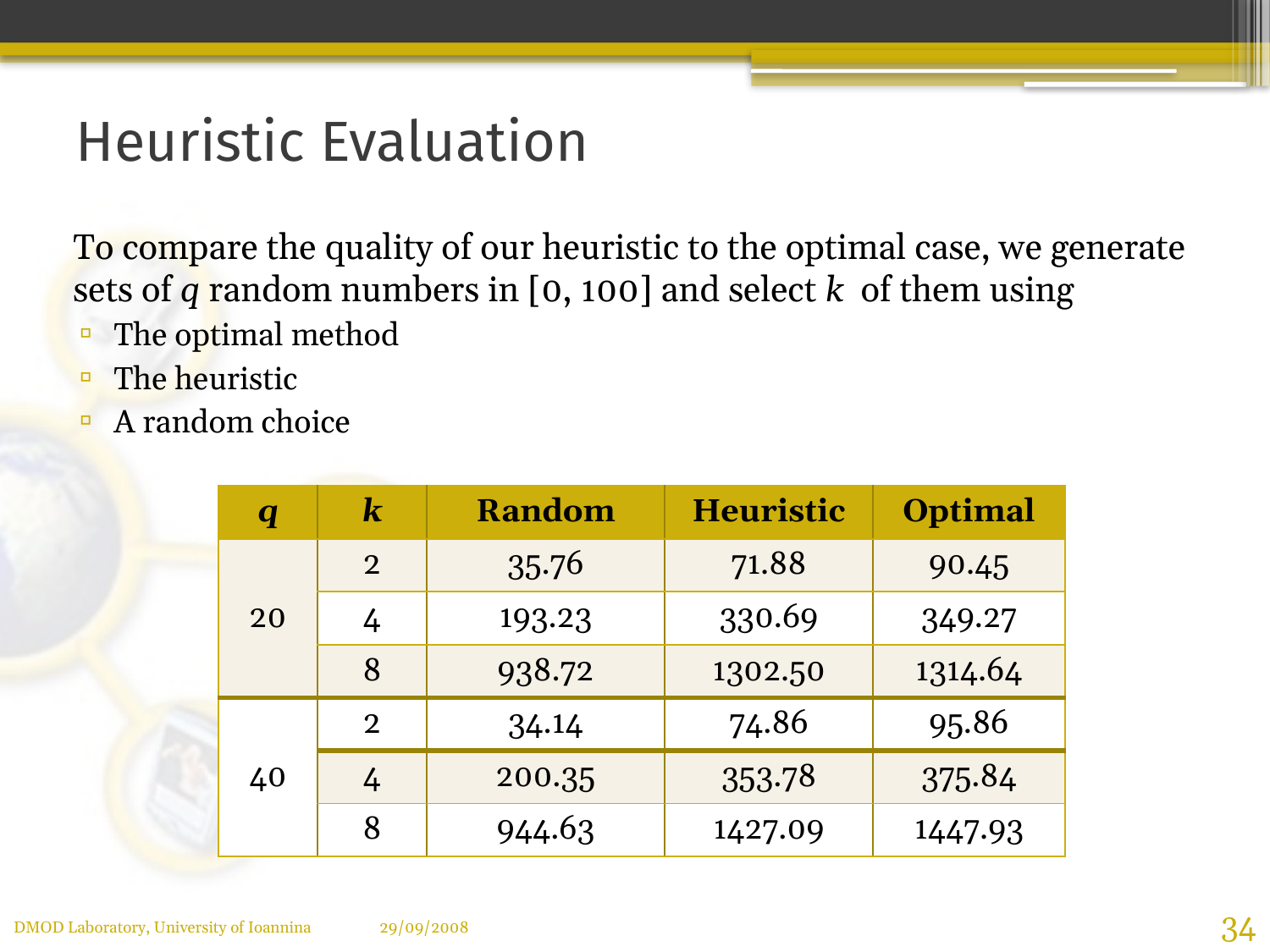

# Heuristic Evaluation
To compare the quality of our heuristic to the optimal case, we generate sets of q random numbers in [0, 100] and select k  of them using
The optimal method
The heuristic
A random choice
| q | k | Random | Heuristic | Optimal |
| --- | --- | --- | --- | --- |
| 20 | 2 | 35.76 | 71.88 | 90.45 |
|  | 4 | 193.23 | 330.69 | 349.27 |
|  | 8 | 938.72 | 1302.50 | 1314.64 |
| 40 | 2 | 34.14 | 74.86 | 95.86 |
|  | 4 | 200.35 | 353.78 | 375.84 |
|  | 8 | 944.63 | 1427.09 | 1447.93 |
34
DMOD Laboratory, University of Ioannina                  29/09/2008